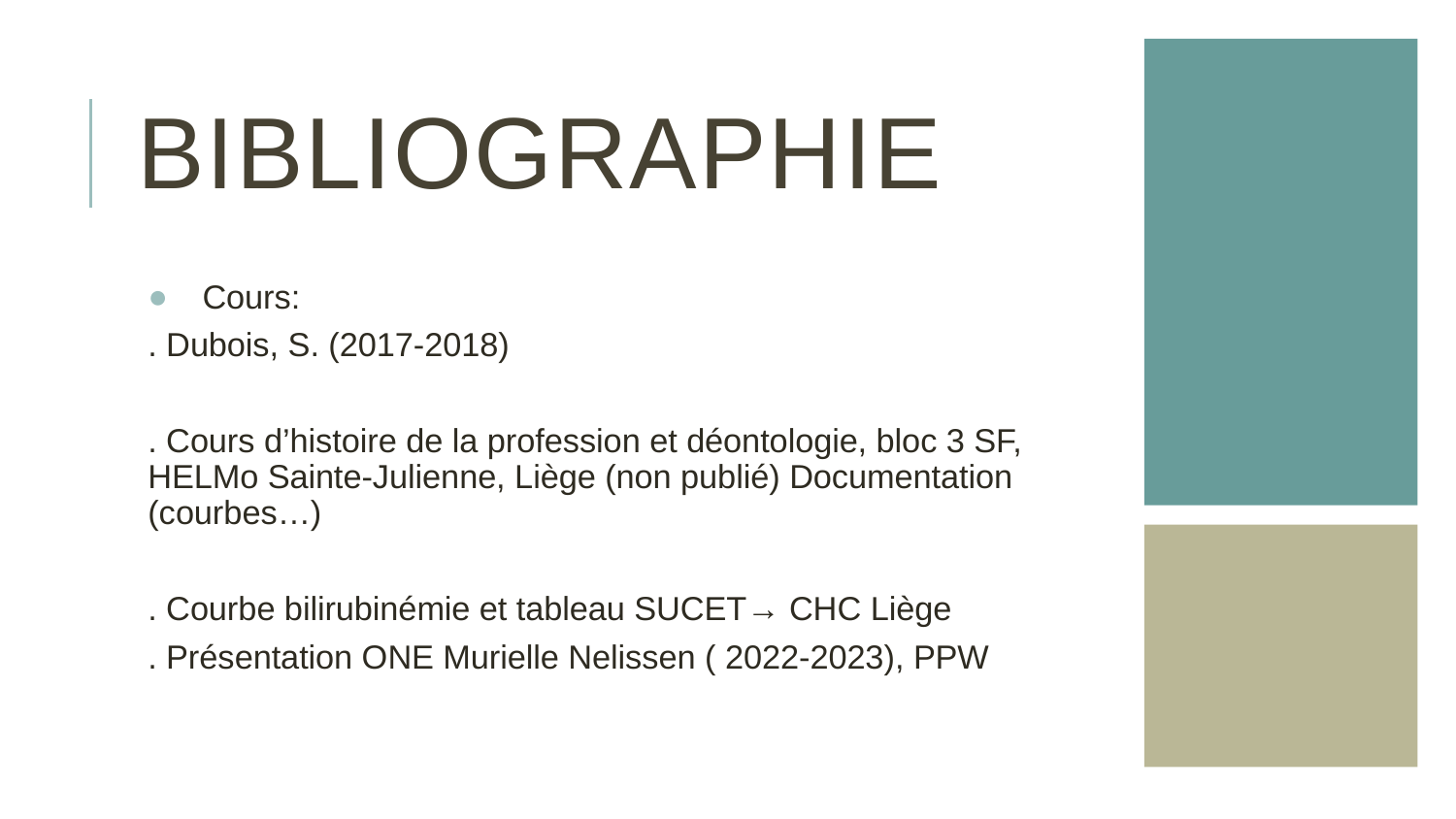

# Bibliographie
Cours:
. Dubois, S. (2017-2018)

. Cours d’histoire de la profession et déontologie, bloc 3 SF, HELMo Sainte-Julienne, Liège (non publié) Documentation (courbes…)

. Courbe bilirubinémie et tableau SUCET→ CHC Liège
. Présentation ONE Murielle Nelissen ( 2022-2023), PPW